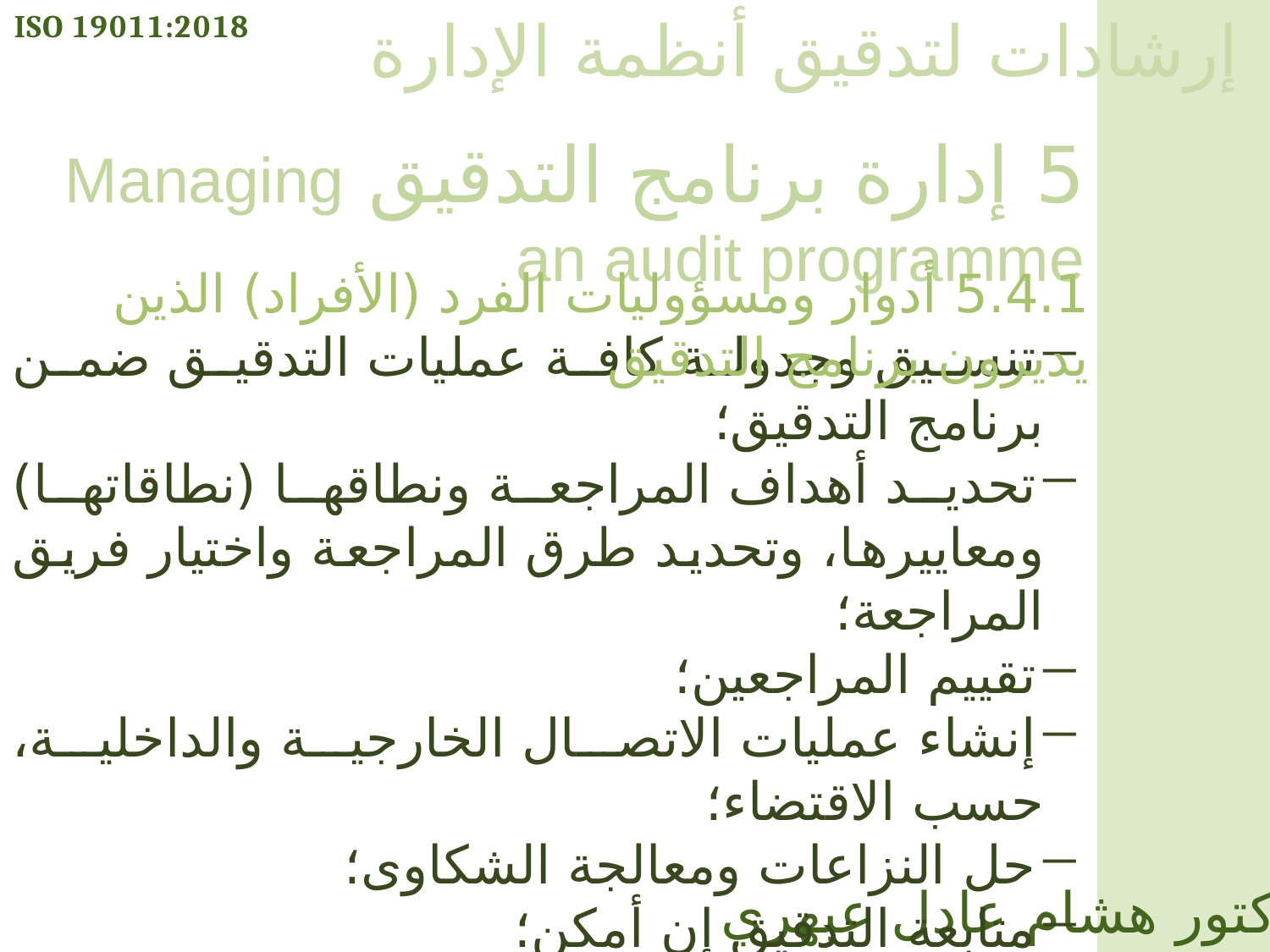

ISO 19011:2018
إرشادات لتدقيق أنظمة الإدارة

5 إدارة برنامج التدقيق Managing an audit programme
5.4.1 أدوار ومسؤوليات الفرد (الأفراد) الذين يديرون برنامج التدقيق
تنسيق وجدولة كافة عمليات التدقيق ضمن برنامج التدقيق؛
تحديد أهداف المراجعة ونطاقها (نطاقاتها) ومعاييرها، وتحديد طرق المراجعة واختيار فريق المراجعة؛
تقييم المراجعين؛
إنشاء عمليات الاتصال الخارجية والداخلية، حسب الاقتضاء؛
حل النزاعات ومعالجة الشكاوى؛
متابعة التدقيق إن أمكن؛
تقديم التقارير إلى عميل التدقيق والأطراف المعنية ذات الصلة، حسب الاقتضاء.
الدكتور هشام عادل عبهري